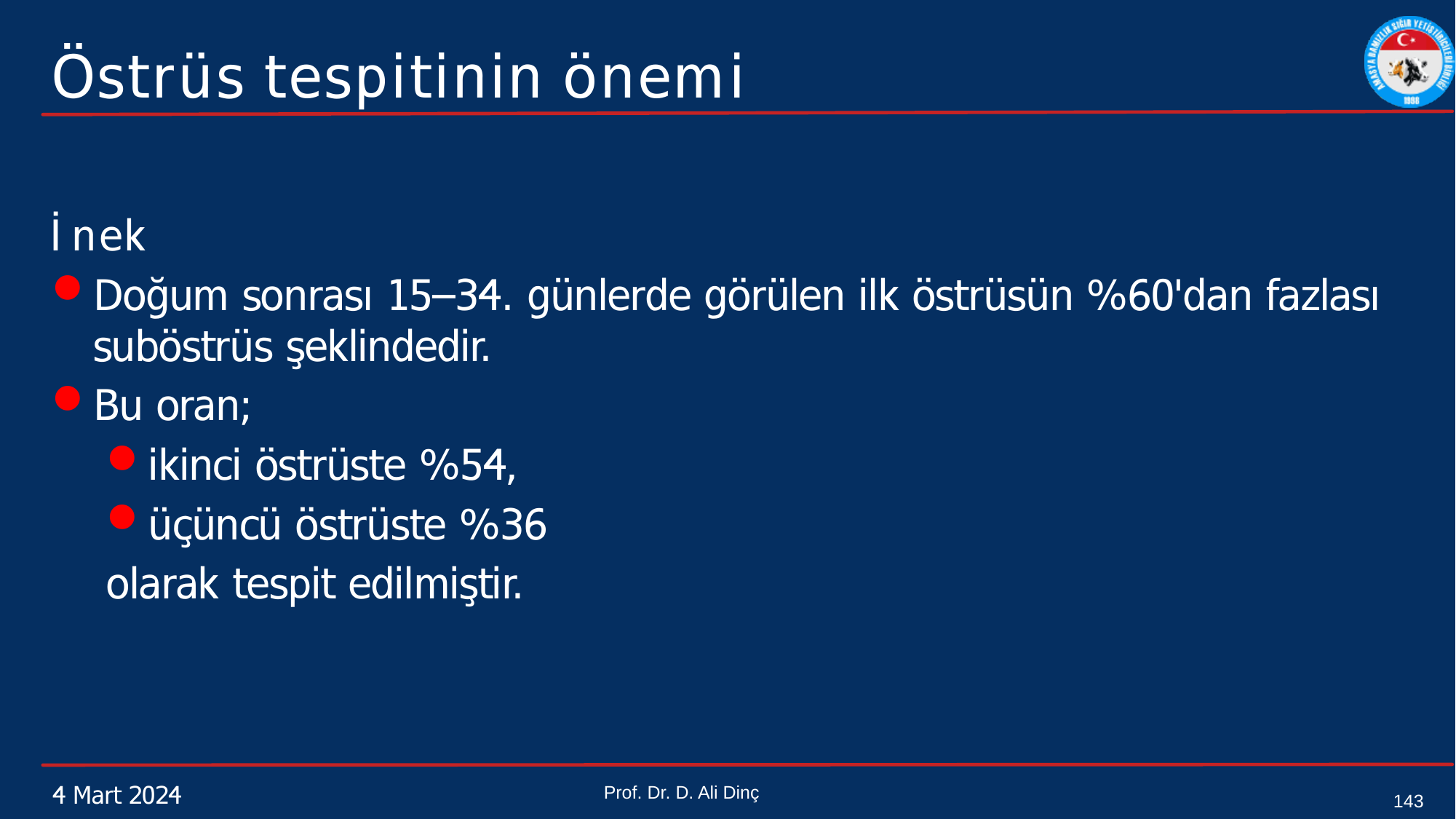

# Östrüs tespitinin önemi
İnek
Doğum sonrası 15–34. günlerde görülen ilk östrüsün %60'dan fazlası suböstrüs şeklindedir.
Bu oran;
ikinci östrüste %54,
üçüncü östrüste %36
olarak tespit edilmiştir.
4 Mart 2024
Prof. Dr. D. Ali Dinç
143